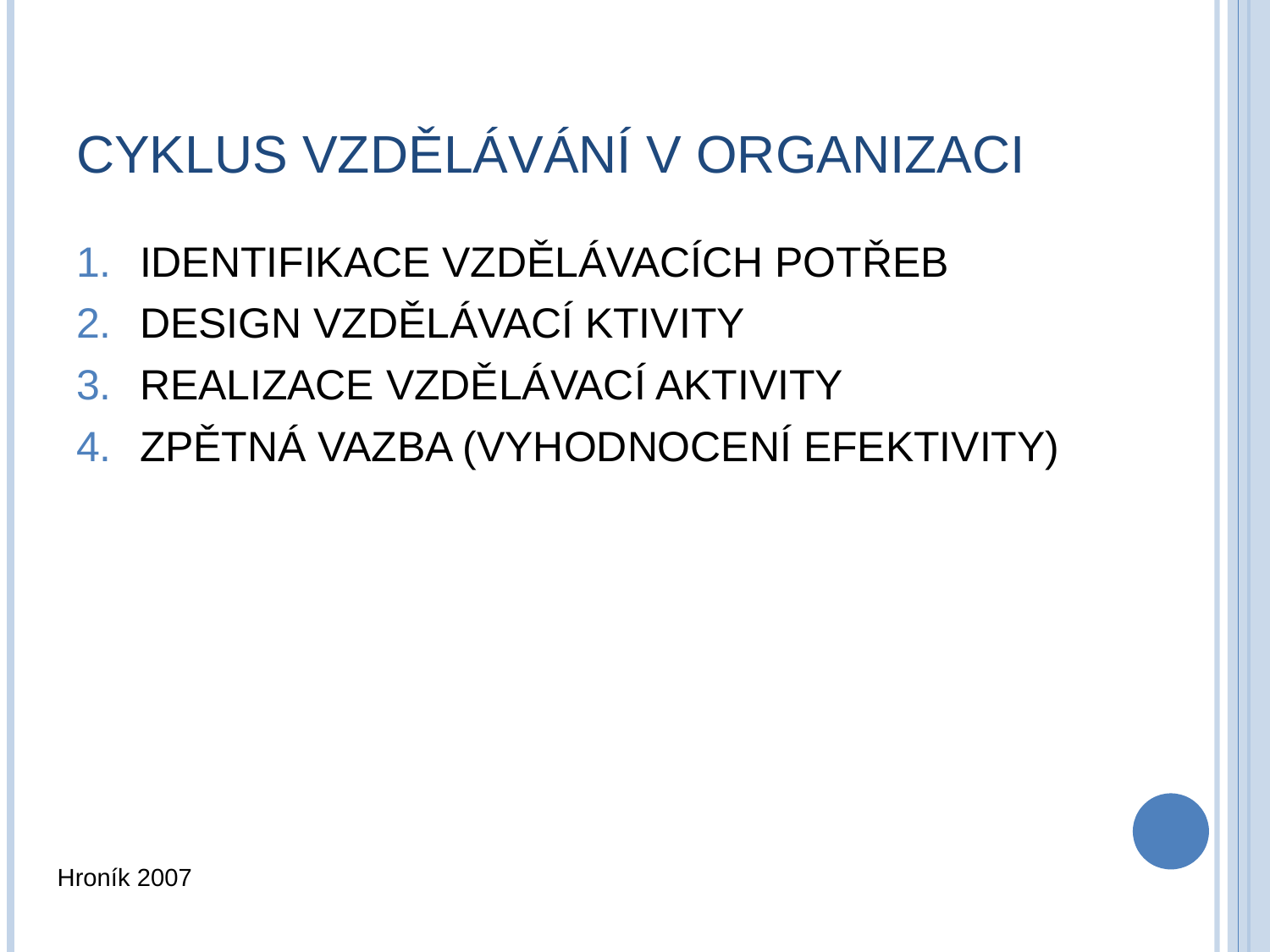

# Cyklus vzdělávání v organizaci
IDENTIFIKACE VZDĚLÁVACÍCH POTŘEB
DESIGN VZDĚLÁVACÍ KTIVITY
REALIZACE VZDĚLÁVACÍ AKTIVITY
ZPĚTNÁ VAZBA (VYHODNOCENÍ EFEKTIVITY)
Hroník 2007